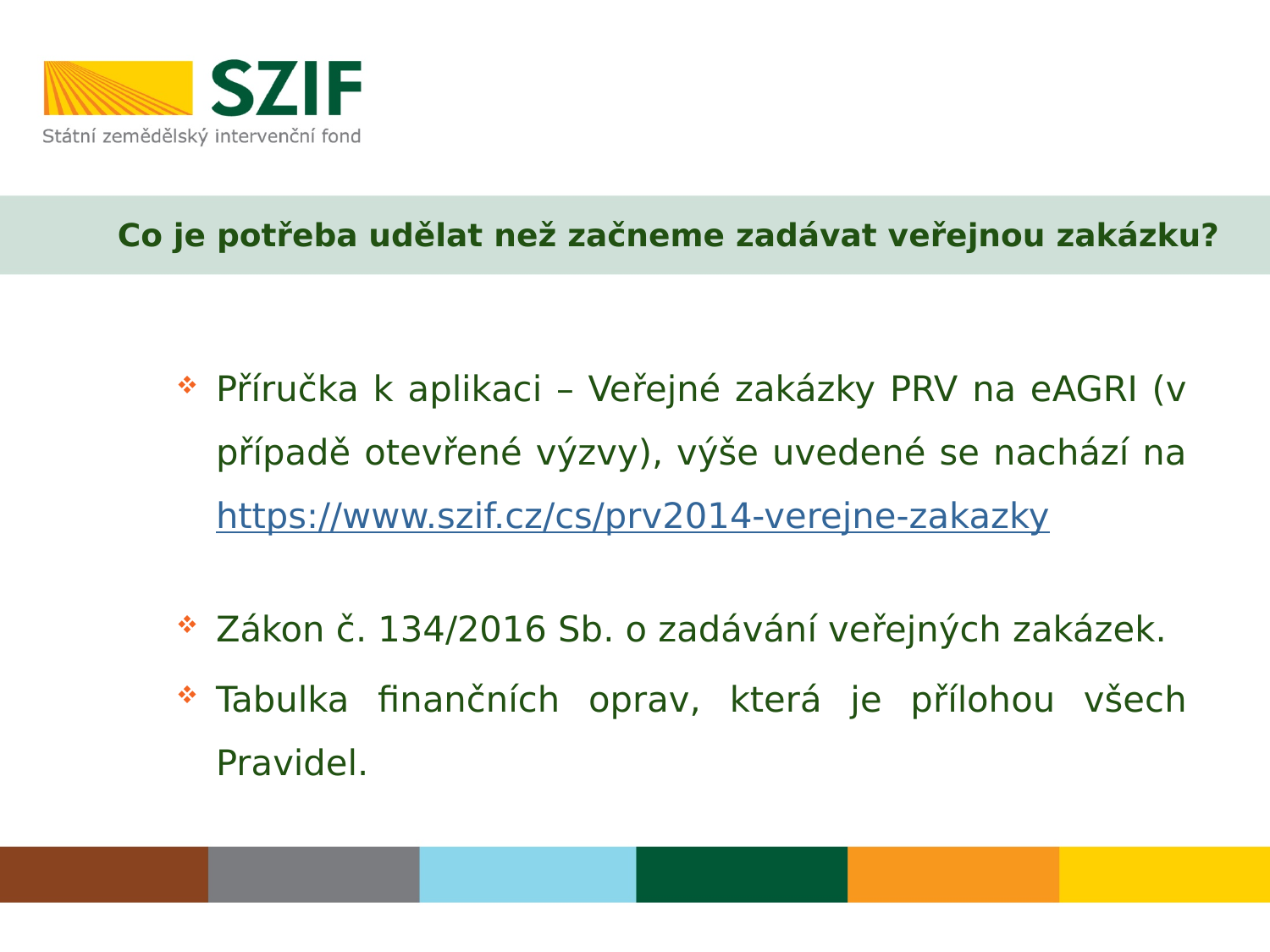

# Co je potřeba udělat než začneme zadávat veřejnou zakázku?

Příručka k aplikaci – Veřejné zakázky PRV na eAGRI (v případě otevřené výzvy), výše uvedené se nachází na https://www.szif.cz/cs/prv2014-verejne-zakazky
Zákon č. 134/2016 Sb. o zadávání veřejných zakázek.
Tabulka finančních oprav, která je přílohou všech Pravidel.